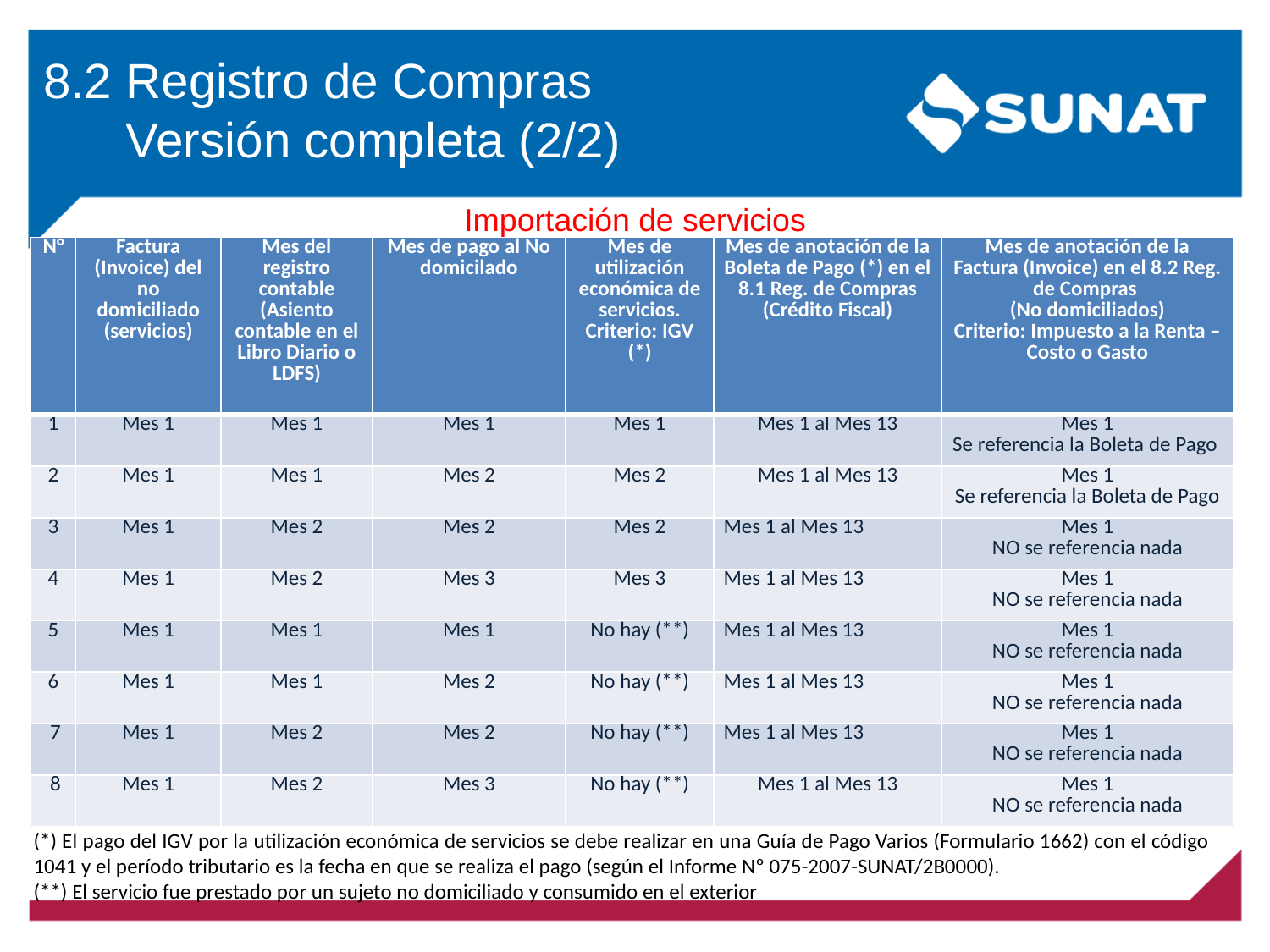

8.2 Registro de Compras
      Versión completa (2/2)
Importación de servicios
| N° | Factura (Invoice) del no domiciliado (servicios) | Mes del registro contable (Asiento contable en el Libro Diario o LDFS) | Mes de pago al No domicilado | Mes de utilización económica de servicios. Criterio: IGV (\*) | Mes de anotación de la Boleta de Pago (\*) en el 8.1 Reg. de Compras (Crédito Fiscal) | Mes de anotación de la Factura (Invoice) en el 8.2 Reg. de Compras (No domiciliados) Criterio: Impuesto a la Renta – Costo o Gasto |
| --- | --- | --- | --- | --- | --- | --- |
| 1 | Mes 1 | Mes 1 | Mes 1 | Mes 1 | Mes 1 al Mes 13 | Mes 1 Se referencia la Boleta de Pago |
| 2 | Mes 1 | Mes 1 | Mes 2 | Mes 2 | Mes 1 al Mes 13 | Mes 1 Se referencia la Boleta de Pago |
| 3 | Mes 1 | Mes 2 | Mes 2 | Mes 2 | Mes 1 al Mes 13 | Mes 1 NO se referencia nada |
| 4 | Mes 1 | Mes 2 | Mes 3 | Mes 3 | Mes 1 al Mes 13 | Mes 1 NO se referencia nada |
| 5 | Mes 1 | Mes 1 | Mes 1 | No hay (\*\*) | Mes 1 al Mes 13 | Mes 1 NO se referencia nada |
| 6 | Mes 1 | Mes 1 | Mes 2 | No hay (\*\*) | Mes 1 al Mes 13 | Mes 1 NO se referencia nada |
| 7 | Mes 1 | Mes 2 | Mes 2 | No hay (\*\*) | Mes 1 al Mes 13 | Mes 1 NO se referencia nada |
| 8 | Mes 1 | Mes 2 | Mes 3 | No hay (\*\*) | Mes 1 al Mes 13 | Mes 1 NO se referencia nada |
(*) El pago del IGV por la utilización económica de servicios se debe realizar en una Guía de Pago Varios (Formulario 1662) con el código 1041 y el período tributario es la fecha en que se realiza el pago (según el Informe Nº 075-2007-SUNAT/2B0000).
(**) El servicio fue prestado por un sujeto no domiciliado y consumido en el exterior